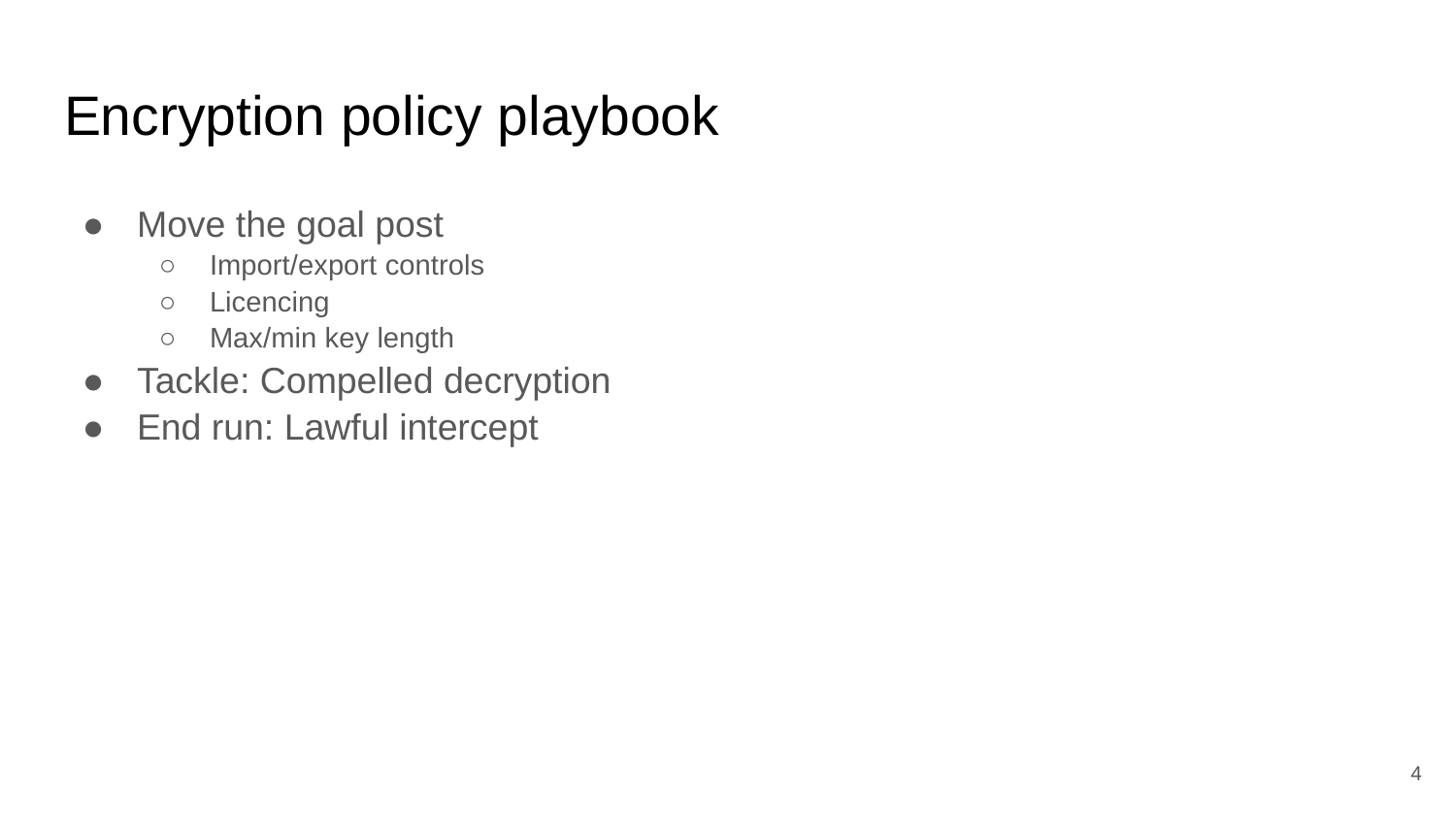

# Encryption policy playbook
Move the goal post
Import/export controls
Licencing
Max/min key length
Tackle: Compelled decryption
End run: Lawful intercept
4